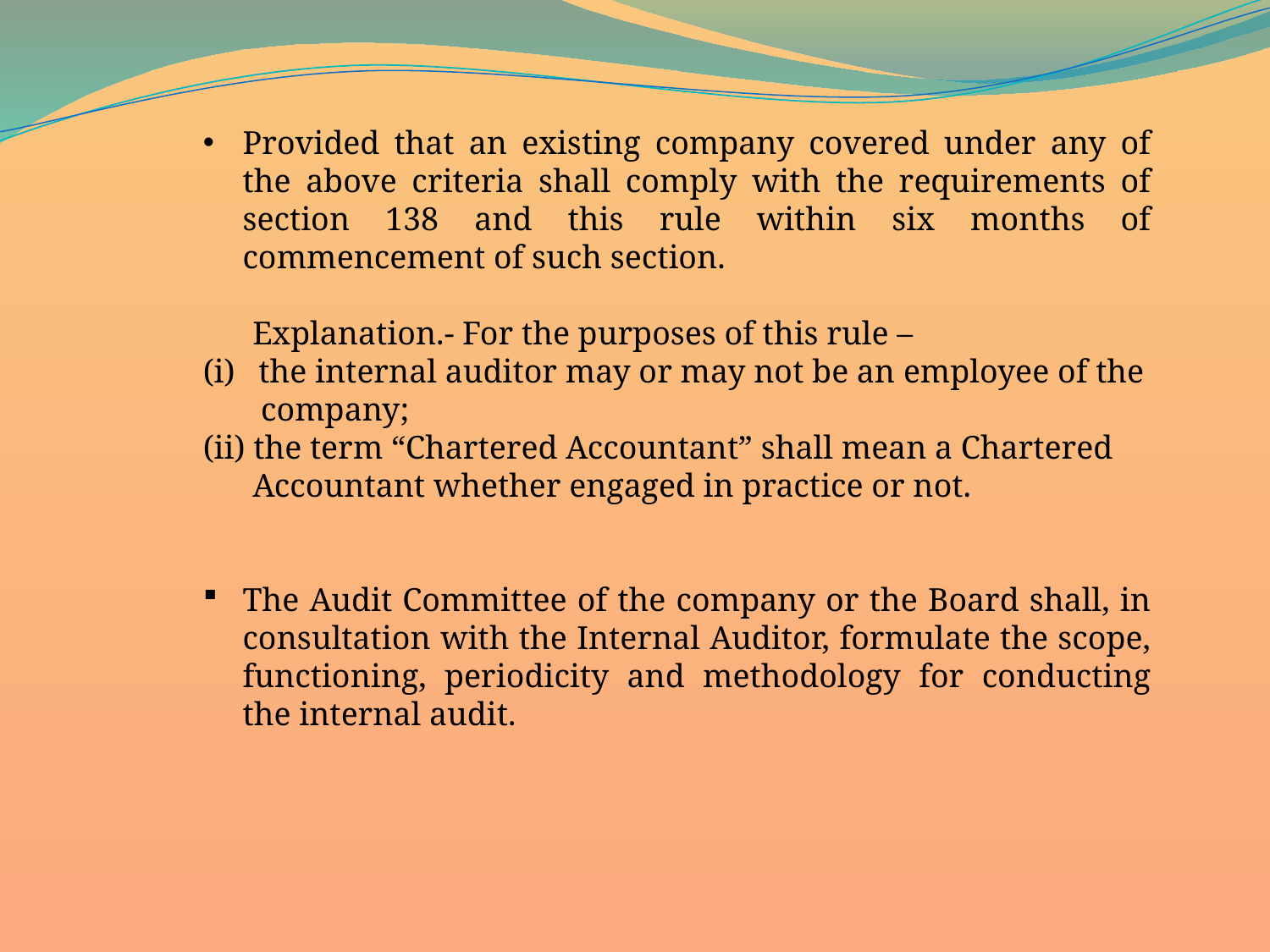

Provided that an existing company covered under any of the above criteria shall comply with the requirements of section 138 and this rule within six months of commencement of such section.

      Explanation.- For the purposes of this rule –
the internal auditor may or may not be an employee of the
       company;
(ii) the term “Chartered Accountant” shall mean a Chartered
      Accountant whether engaged in practice or not.

The Audit Committee of the company or the Board shall, in consultation with the Internal Auditor, formulate the scope, functioning, periodicity and methodology for conducting the internal audit.